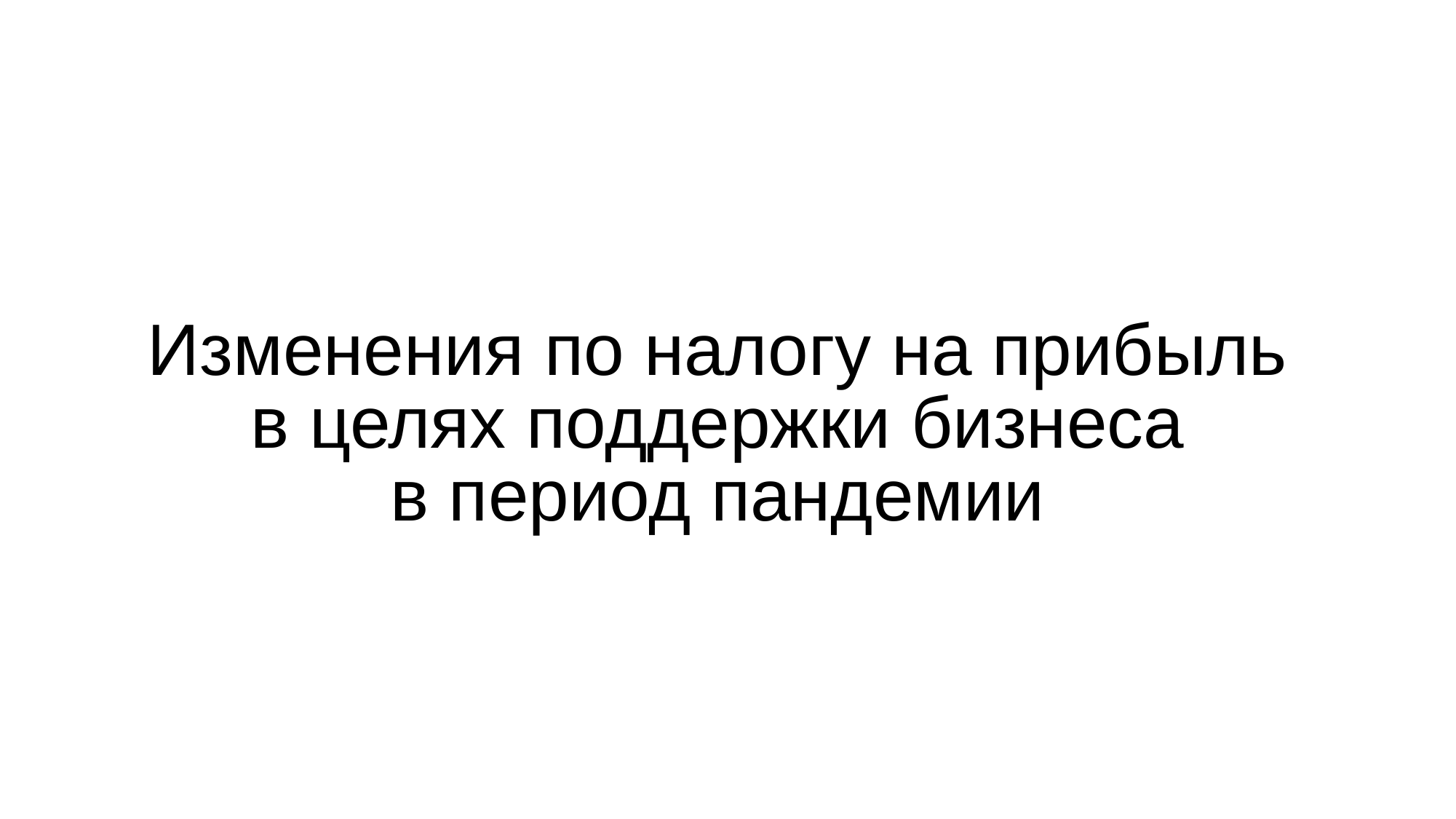

# Изменения по налогу на прибыль в целях поддержки бизнеса в период пандемии